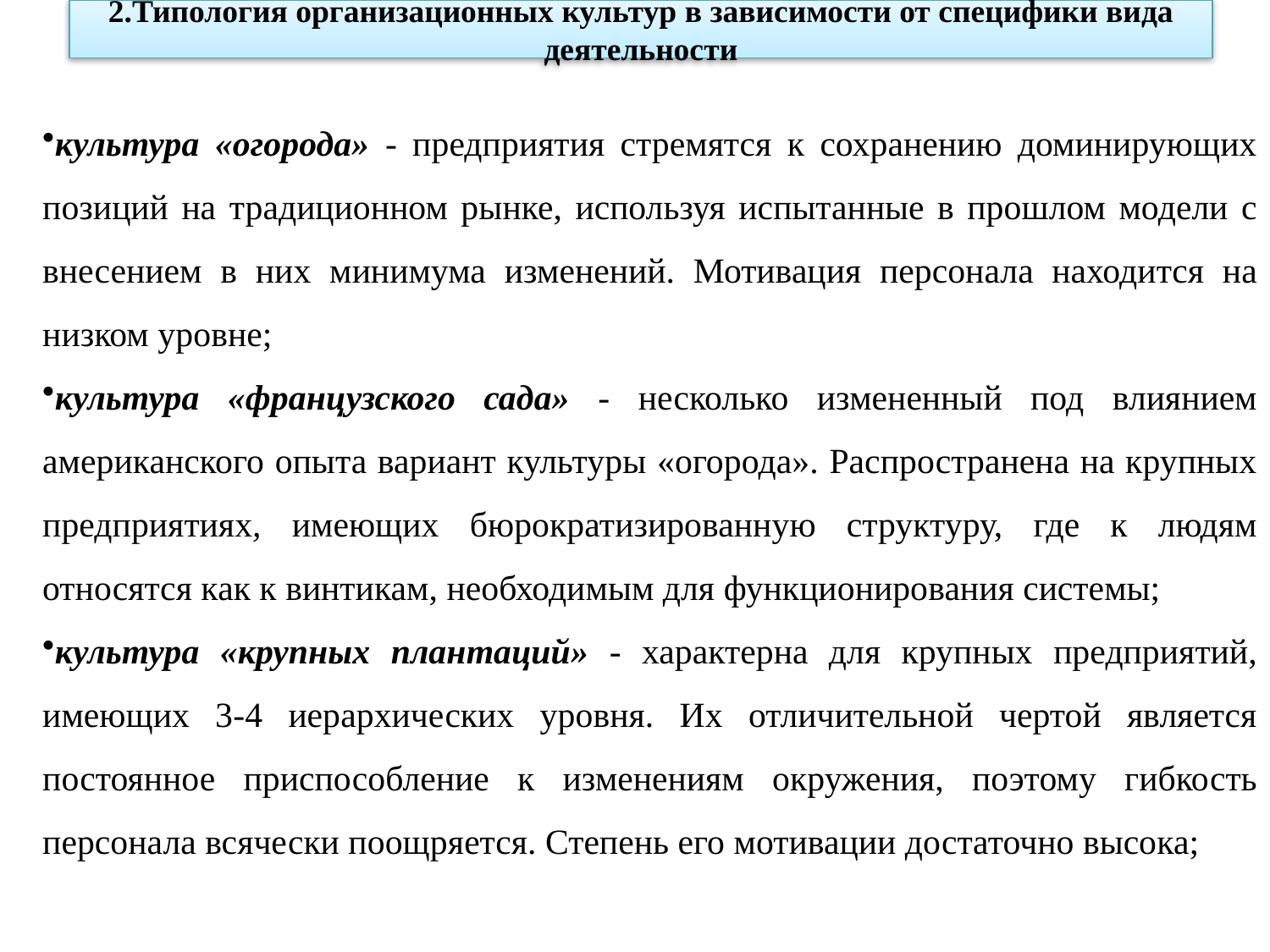

2.Типология организационных культур в зависимости от специфики вида деятельности
культура «огорода» - предприятия стремятся к сохранению доминирующих позиций на традиционном рынке, используя испытанные в прошлом модели с внесением в них минимума изменений. Мотивация персонала находится на низком уровне;
культура «французского сада» - несколько измененный под влиянием американского опыта вариант культуры «огорода». Распространена на крупных предприятиях, имеющих бюрократизированную структуру, где к людям относятся как к винтикам, необходимым для функционирования системы;
культура «крупных плантаций» - характерна для крупных предприятий, имеющих 3-4 иерархических уровня. Их отличительной чертой является постоянное приспособление к изменениям окружения, поэтому гибкость персонала всячески поощряется. Степень его мотивации достаточно высока;